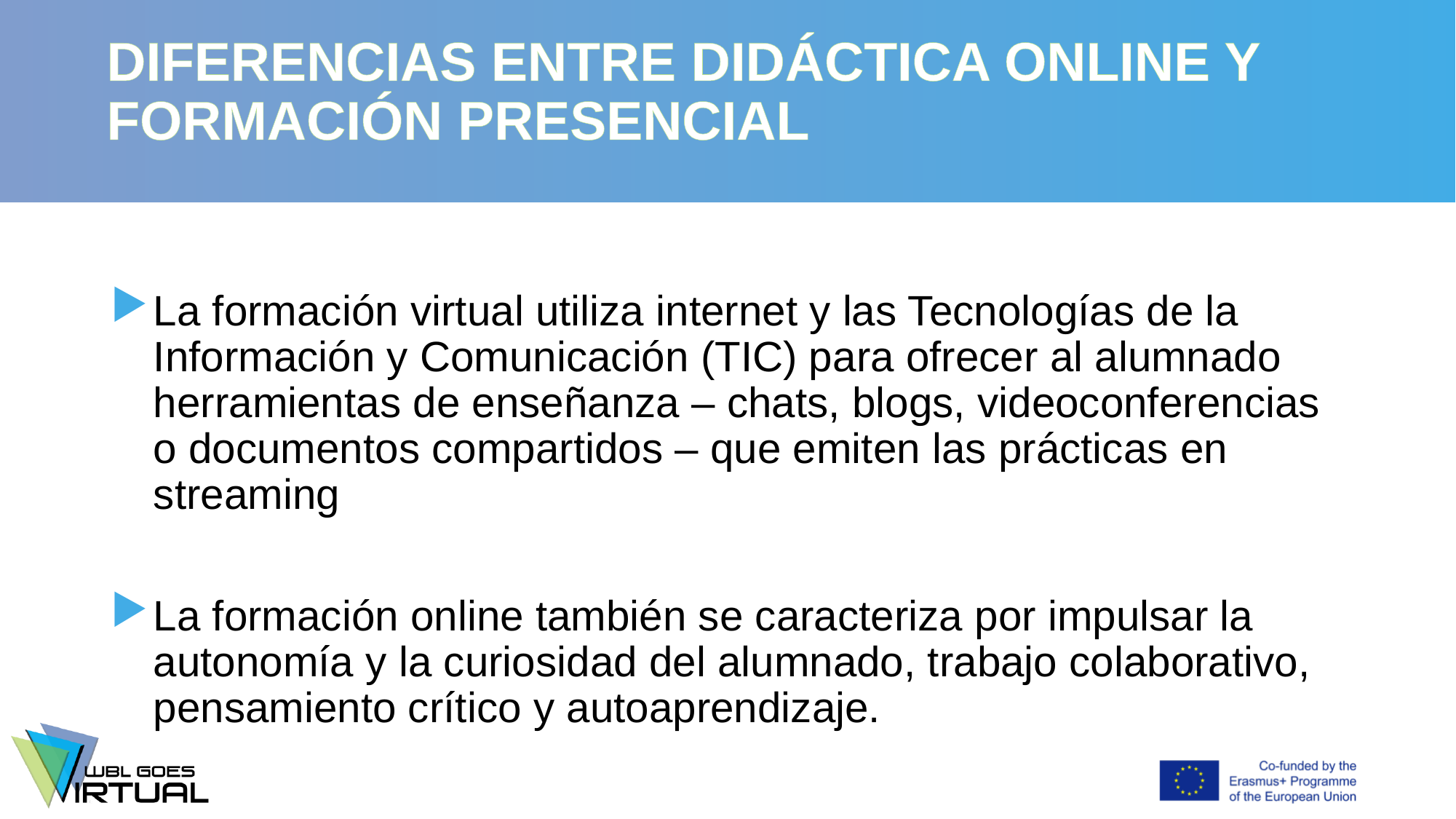

# DIFERENCIAS ENTRE DIDÁCTICA ONLINE Y FORMACIÓN PRESENCIAL

La formación virtual utiliza internet y las Tecnologías de la Información y Comunicación (TIC) para ofrecer al alumnado herramientas de enseñanza – chats, blogs, videoconferencias o documentos compartidos – que emiten las prácticas en streaming

La formación online también se caracteriza por impulsar la autonomía y la curiosidad del alumnado, trabajo colaborativo, pensamiento crítico y autoaprendizaje.